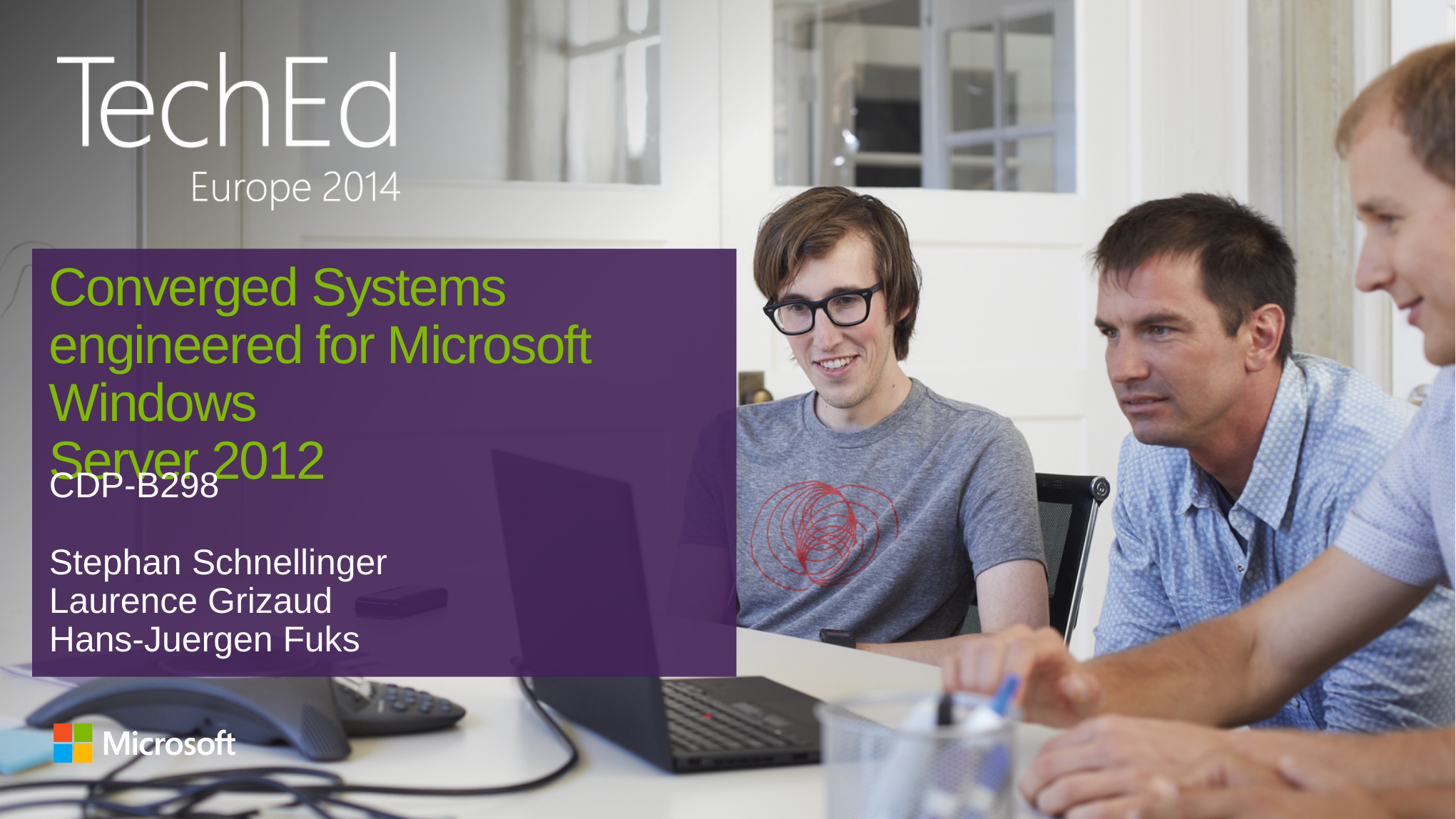

# Converged Systems engineered for Microsoft Windows Server 2012

CDP-B298

Stephan Schnellinger
Laurence Grizaud
Hans-Juergen Fuks